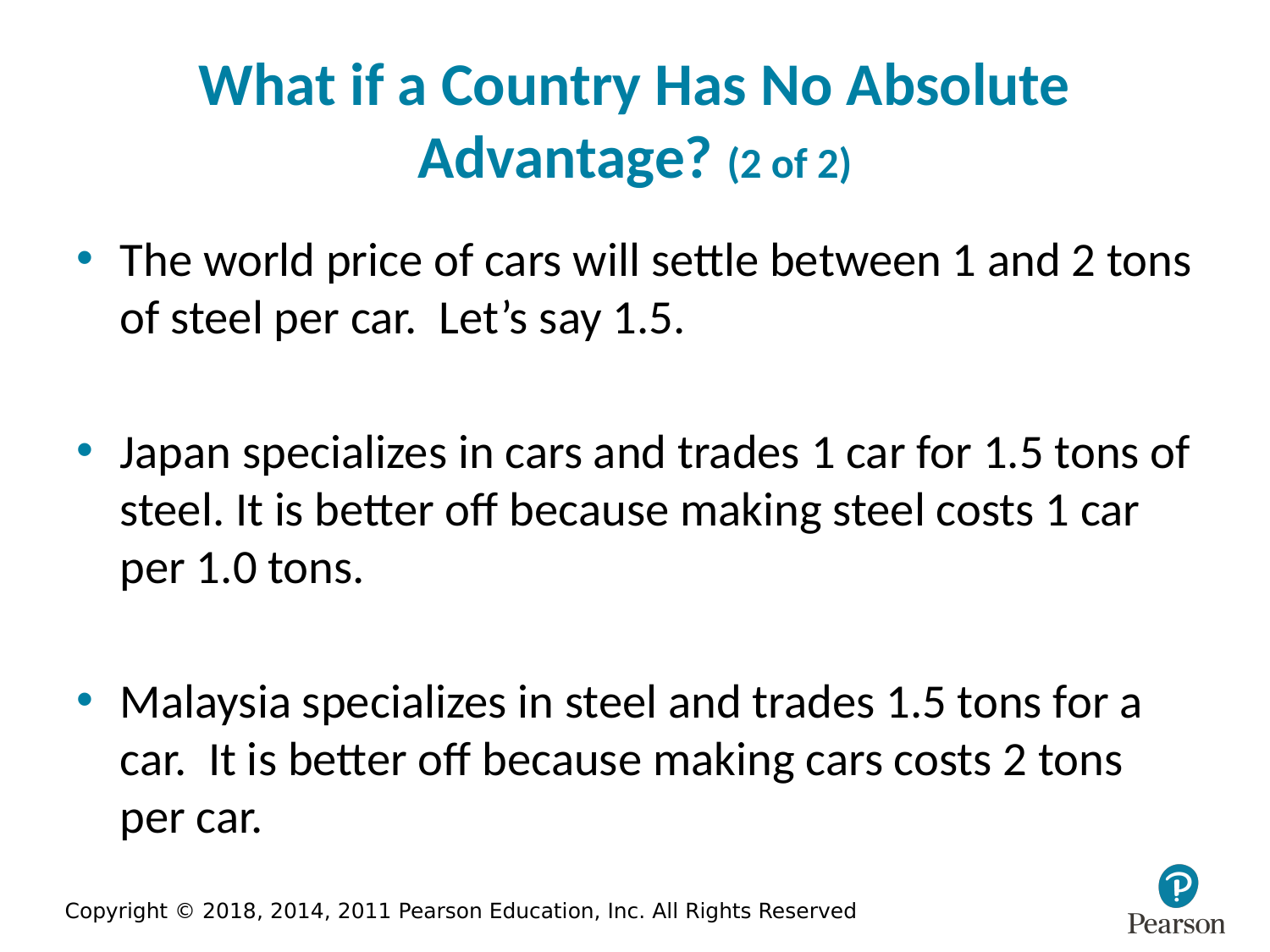

# What if a Country Has No Absolute Advantage? (2 of 2)
The world price of cars will settle between 1 and 2 tons of steel per car.  Let’s say 1.5.

Japan specializes in cars and trades 1 car for 1.5 tons of steel. It is better off because making steel costs 1 car per 1.0 tons.

Malaysia specializes in steel and trades 1.5 tons for a car.  It is better off because making cars costs 2 tons per car.